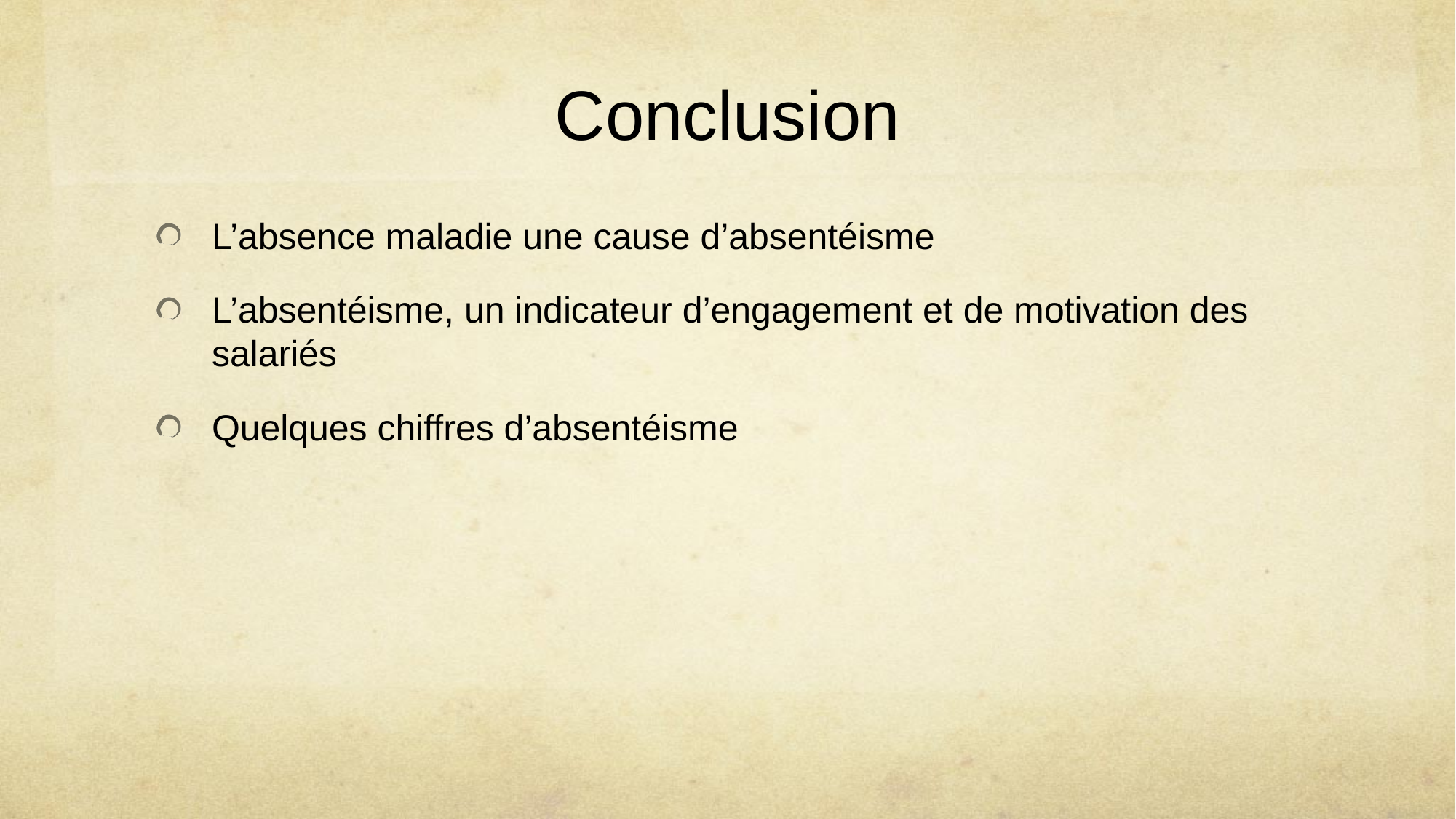

# Conclusion
L’absence maladie une cause d’absentéisme
L’absentéisme, un indicateur d’engagement et de motivation des salariés
Quelques chiffres d’absentéisme